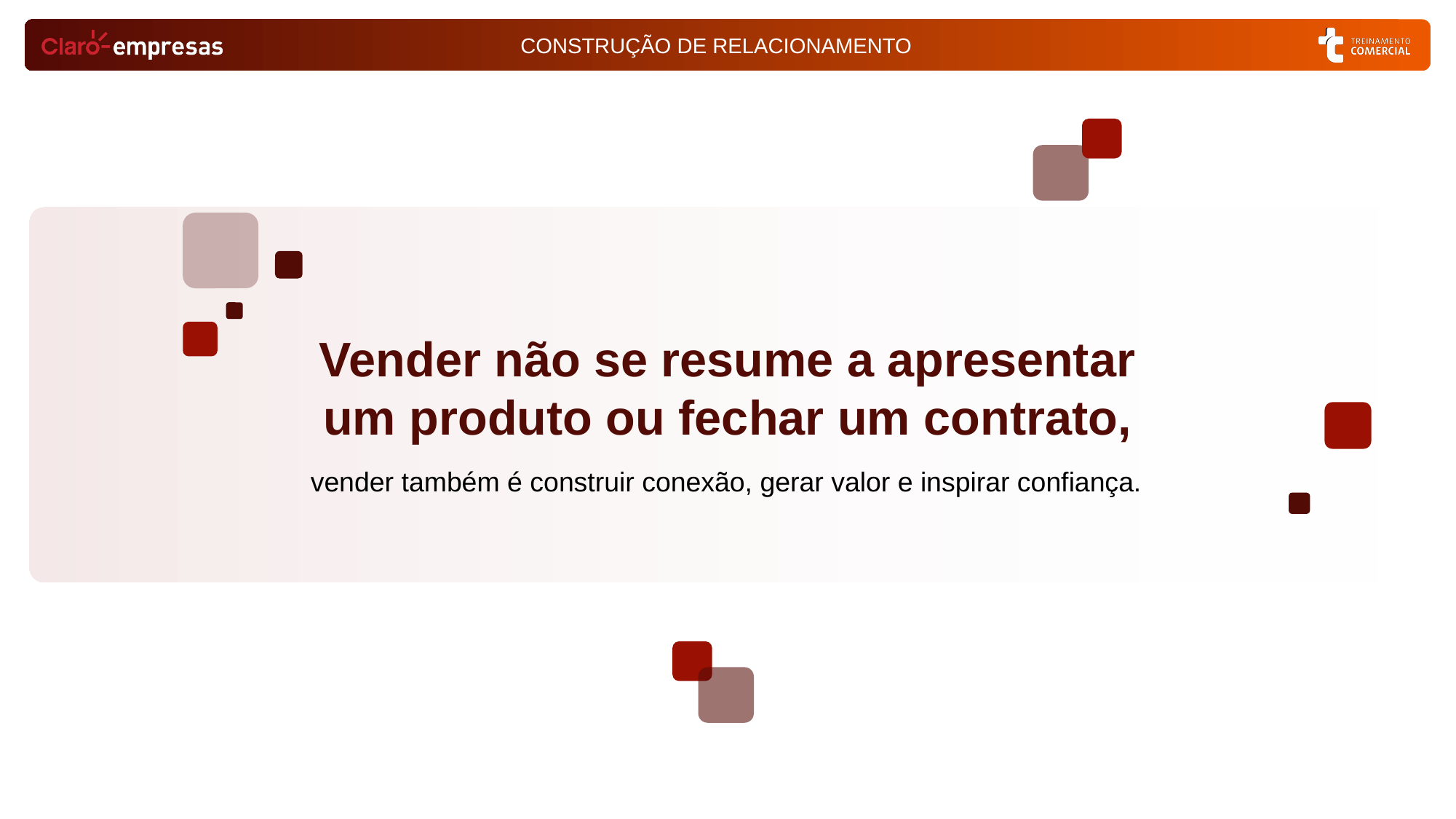

Vender não se resume a apresentar um produto ou fechar um contrato,
vender também é construir conexão, gerar valor e inspirar confiança.